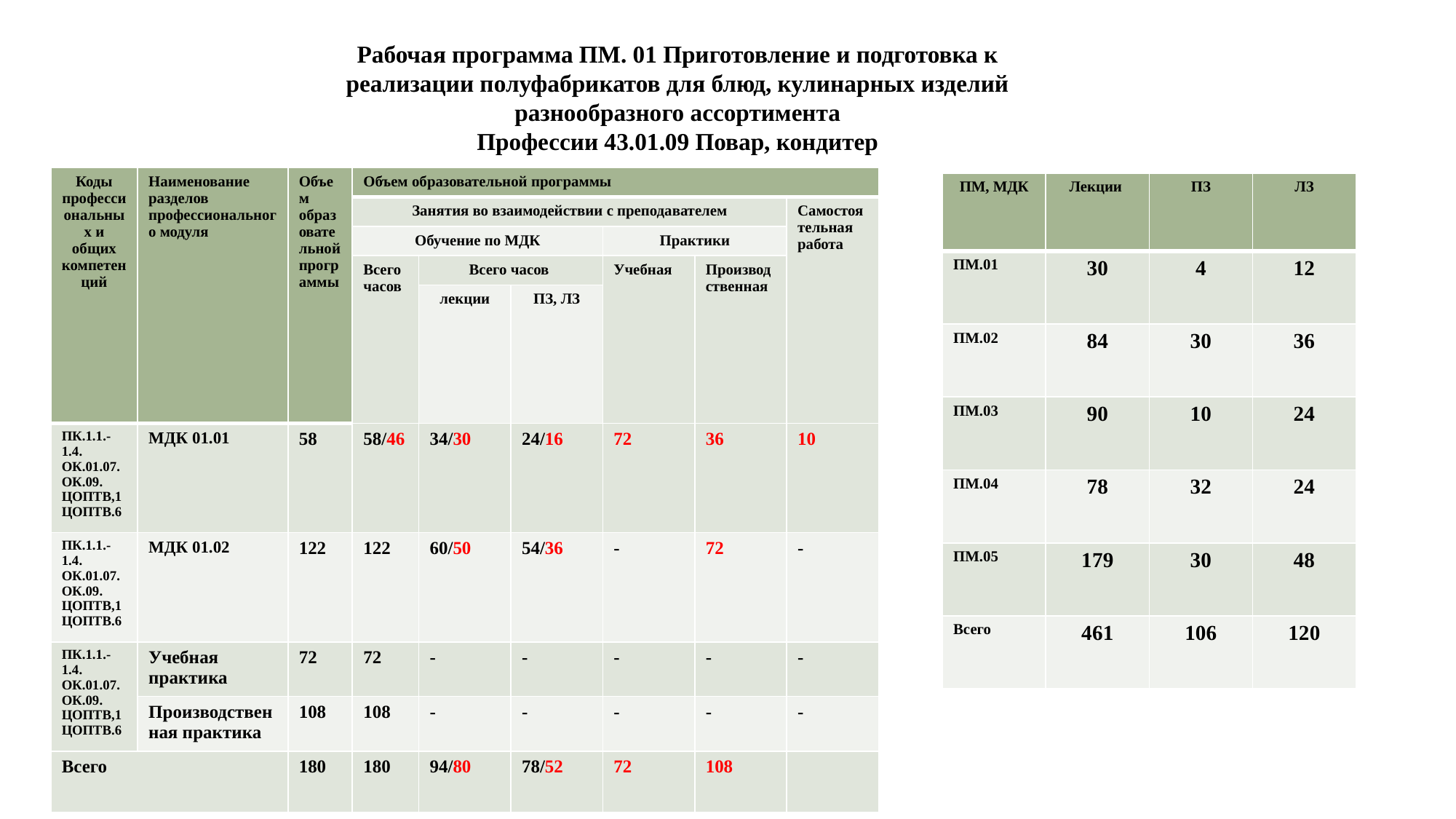

Рабочая программа ПМ. 01 Приготовление и подготовка к реализации полуфабрикатов для блюд, кулинарных изделий разнообразного ассортимента
Профессии 43.01.09 Повар, кондитер
| Коды профессиональных и общих компетенций | Наименование разделов профессионального модуля | Объем образовательной программы | Объем образовательной программы |  |  |  |  |  |
| --- | --- | --- | --- | --- | --- | --- | --- | --- |
|  |  |  | Занятия во взаимодействии с преподавателем |  |  |  |  | Самостоятельная работа |
|  |  |  | Обучение по МДК |  |  | Практики |  |  |
|  |  |  | Всего часов | Всего часов |  | Учебная | Производственная |  |
|  |  |  |  | лекции | ПЗ, ЛЗ |  |  |  |
| ПК.1.1.-1.4. ОК.01.07.ОК.09. ЦОПТВ,1 ЦОПТВ.6 | МДК 01.01 | 58 | 58/46 | 34/30 | 24/16 | 72 | 36 | 10 |
| ПК.1.1.-1.4. ОК.01.07.ОК.09. ЦОПТВ,1 ЦОПТВ.6 | МДК 01.02 | 122 | 122 | 60/50 | 54/36 | - | 72 | - |
| ПК.1.1.-1.4. ОК.01.07.ОК.09. ЦОПТВ,1 ЦОПТВ.6 | Учебная практика | 72 | 72 | - | - | - | - | - |
|  | Производственная практика | 108 | 108 | - | - | - | - | - |
| Всего |  | 180 | 180 | 94/80 | 78/52 | 72 | 108 |  |
| ПМ, МДК | Лекции | ПЗ | ЛЗ |
| --- | --- | --- | --- |
| ПМ.01 | 30 | 4 | 12 |
| ПМ.02 | 84 | 30 | 36 |
| ПМ.03 | 90 | 10 | 24 |
| ПМ.04 | 78 | 32 | 24 |
| ПМ.05 | 179 | 30 | 48 |
| Всего | 461 | 106 | 120 |